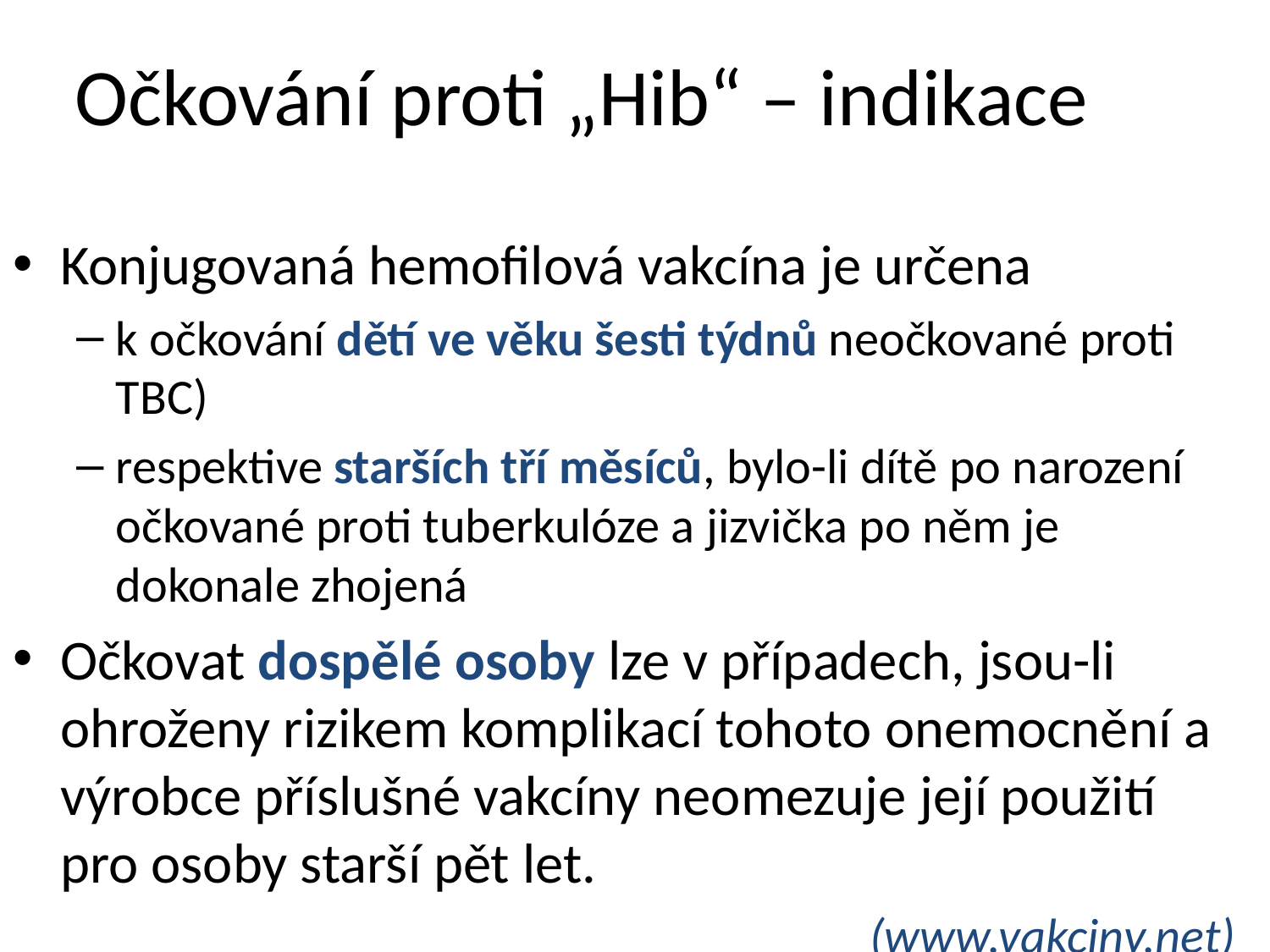

# Očkování proti „Hib“ – indikace
Konjugovaná hemofilová vakcína je určena
k očkování dětí ve věku šesti týdnů neočkované proti TBC)
respektive starších tří měsíců, bylo-li dítě po narození očkované proti tuberkulóze a jizvička po něm je dokonale zhojená
Očkovat dospělé osoby lze v případech, jsou-li ohroženy rizikem komplikací tohoto onemocnění a výrobce příslušné vakcíny neomezuje její použití pro osoby starší pět let.
(www.vakciny.net)